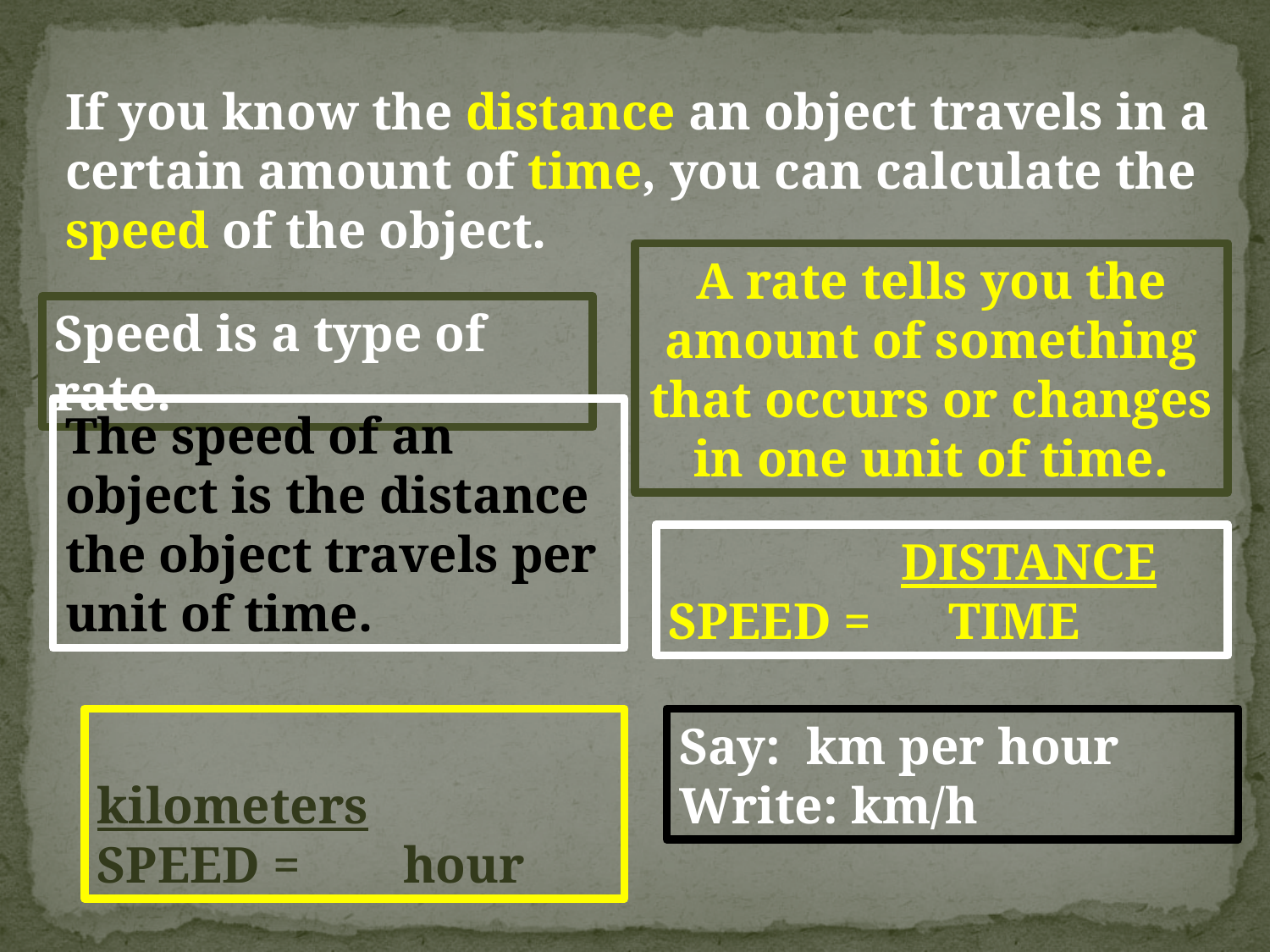

If you know the distance an object travels in a certain amount of time, you can calculate the speed of the object.
A rate tells you the amount of something that occurs or changes in one unit of time.
Speed is a type of rate.
The speed of an object is the distance the object travels per unit of time.
                  DISTANCE
SPEED =      TIME
                   kilometers
SPEED =        hour
Say:  km per hour
Write: km/h